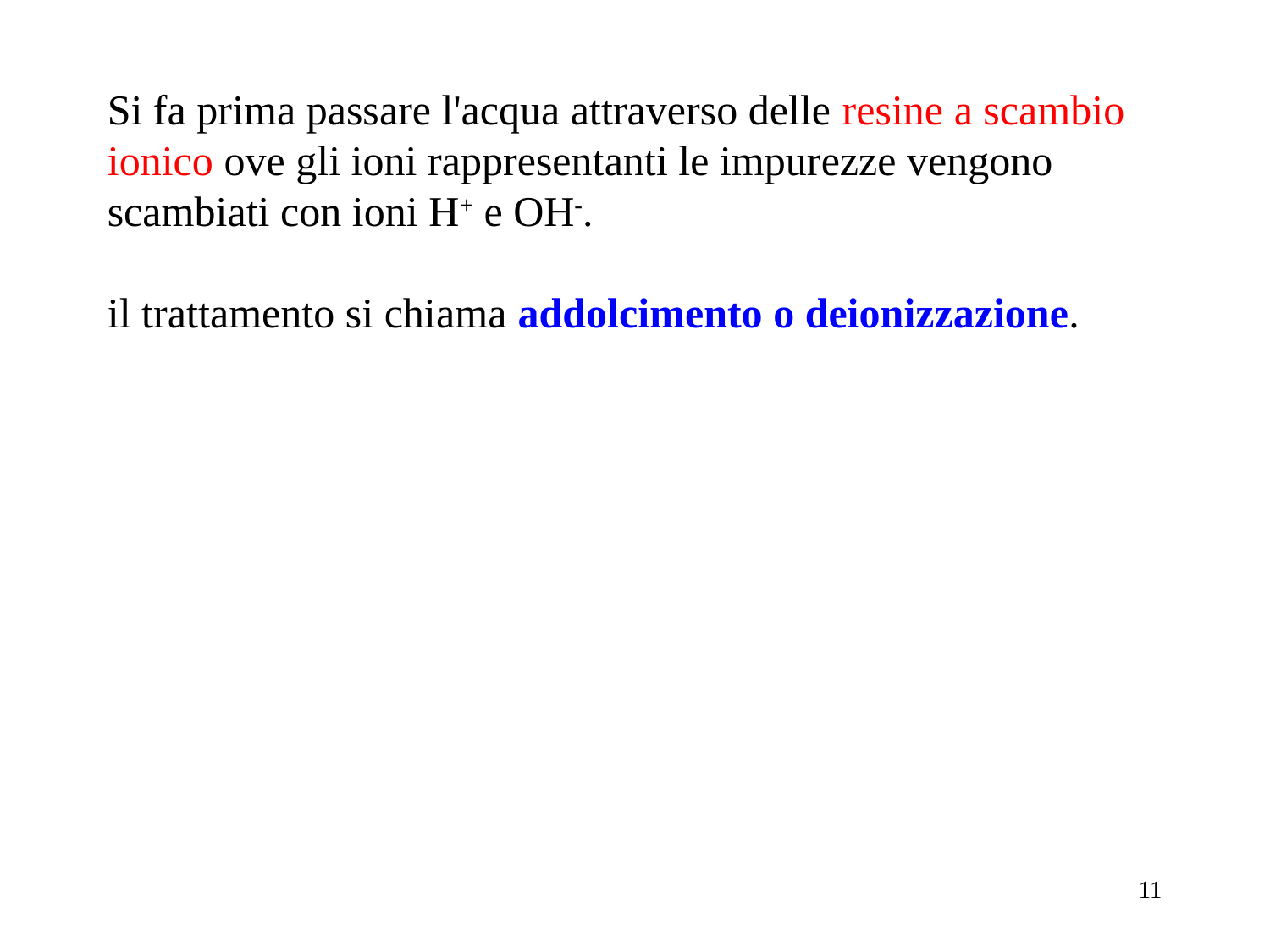

Si fa prima passare l'acqua attraverso delle resine a scambio ionico ove gli ioni rappresentanti le impurezze vengono scambiati con ioni H+ e OH-.

il trattamento si chiama addolcimento o deionizzazione.
11